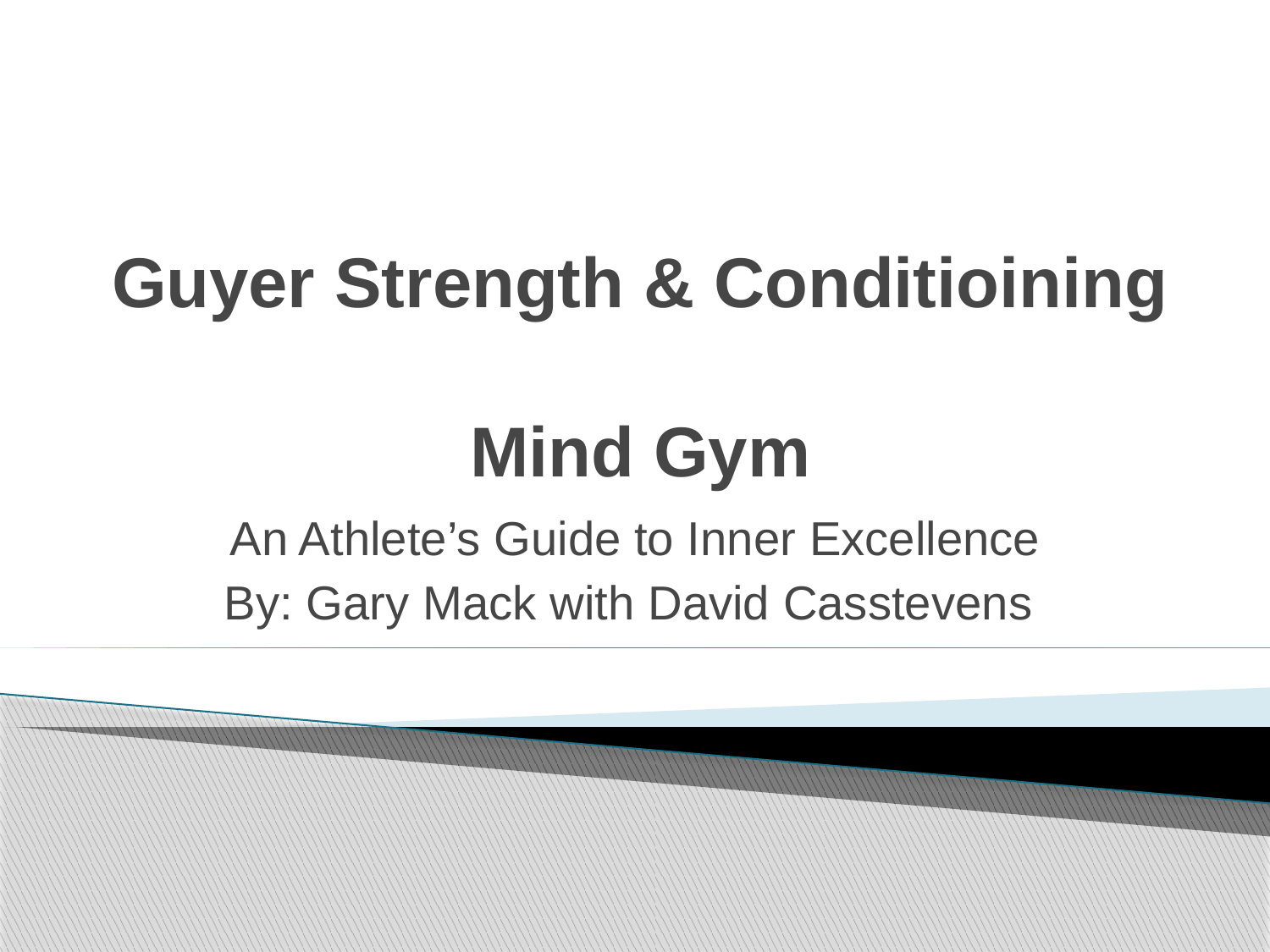

# Guyer Strength & Conditioining Mind Gym
An Athlete’s Guide to Inner Excellence
By: Gary Mack with David Casstevens